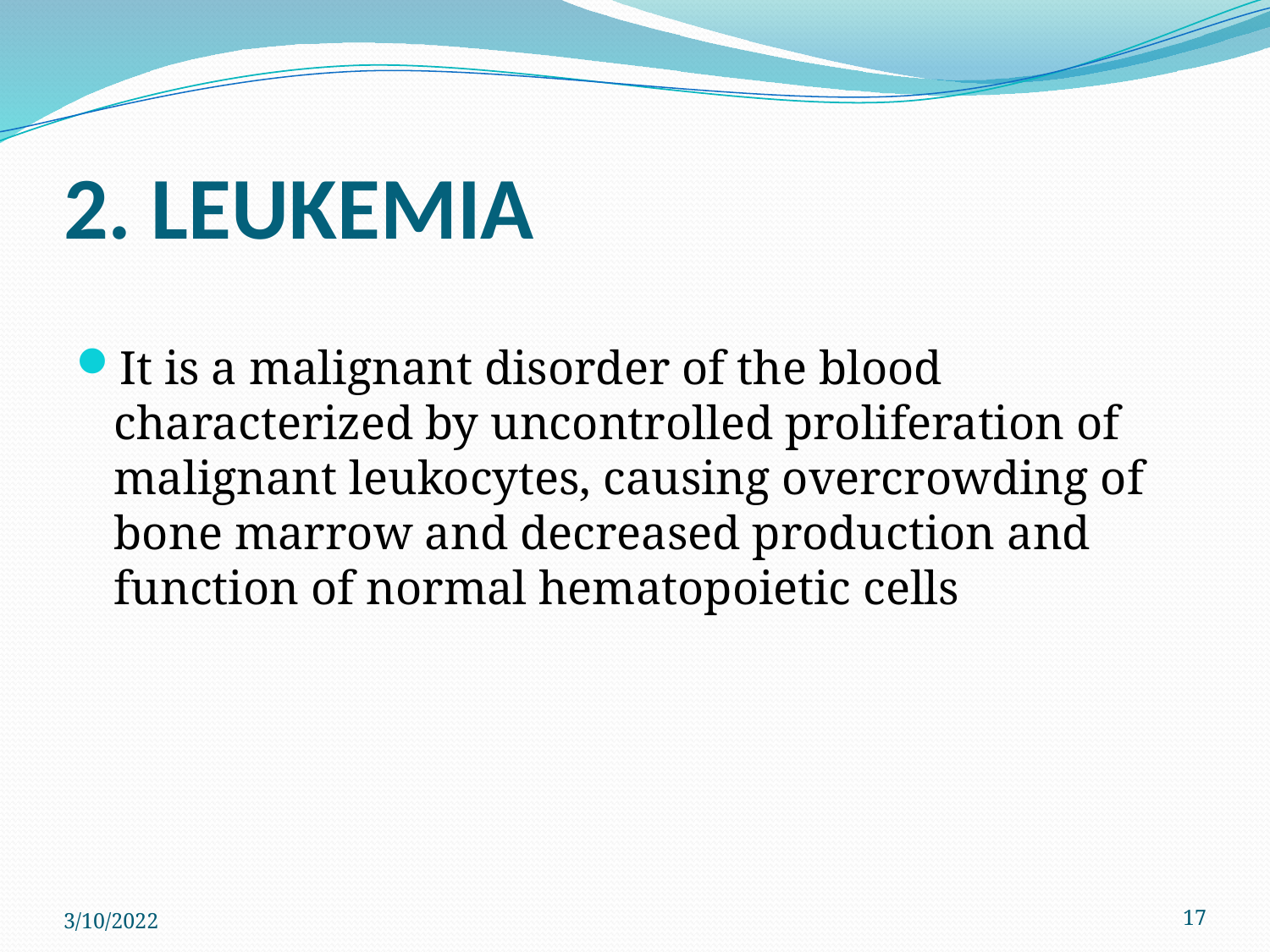

# 2. LEUKEMIA

It is a malignant disorder of the blood  characterized by uncontrolled proliferation of malignant leukocytes, causing overcrowding of bone marrow and decreased production and function of normal hematopoietic cells
3/10/2022
17